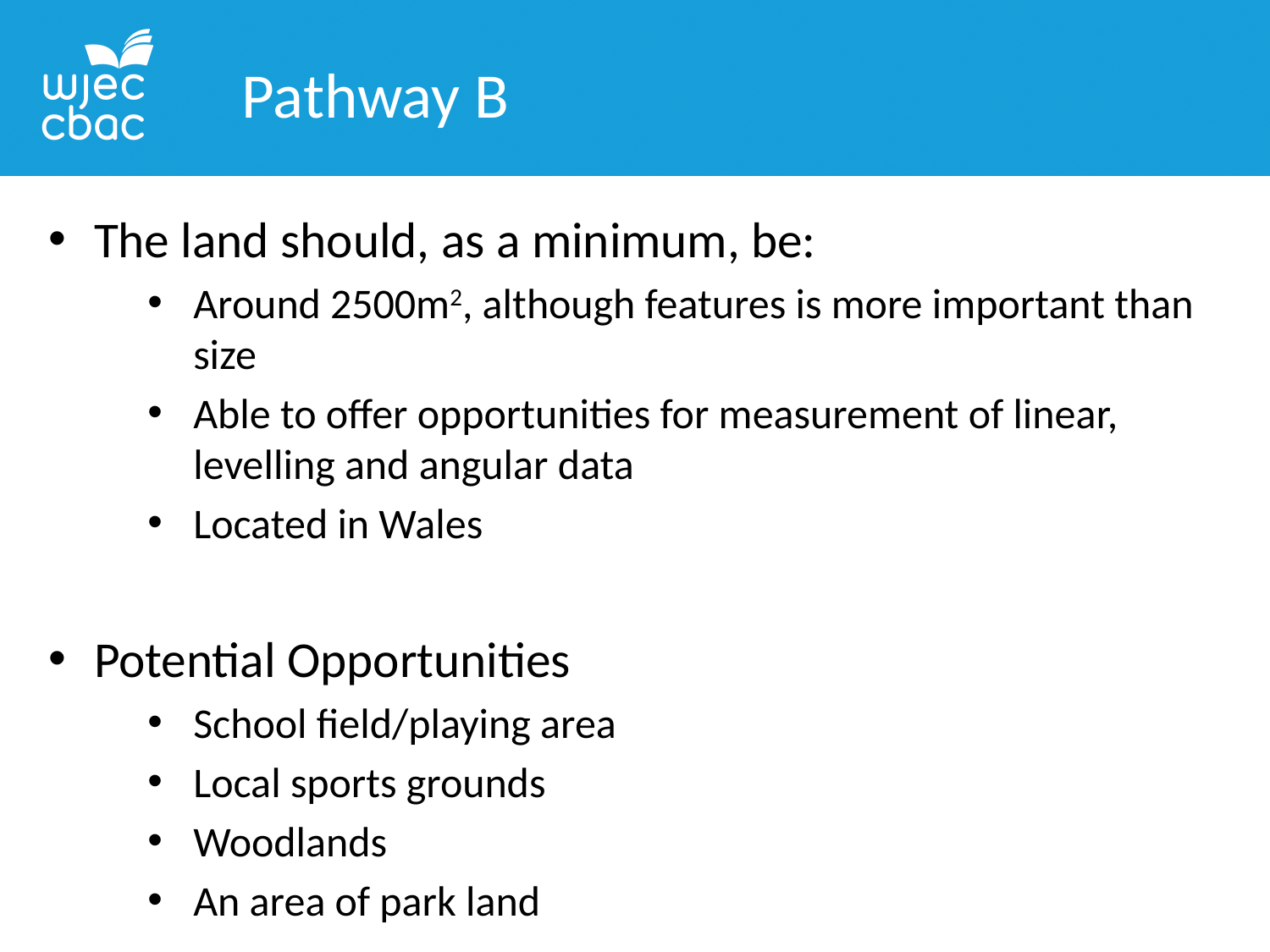

Pathway B

The land should, as a minimum, be:
Around 2500m2, although features is more important than size
Able to offer opportunities for measurement of linear, levelling and angular data
Located in Wales

Potential Opportunities
School field/playing area
Local sports grounds
Woodlands
An area of park land